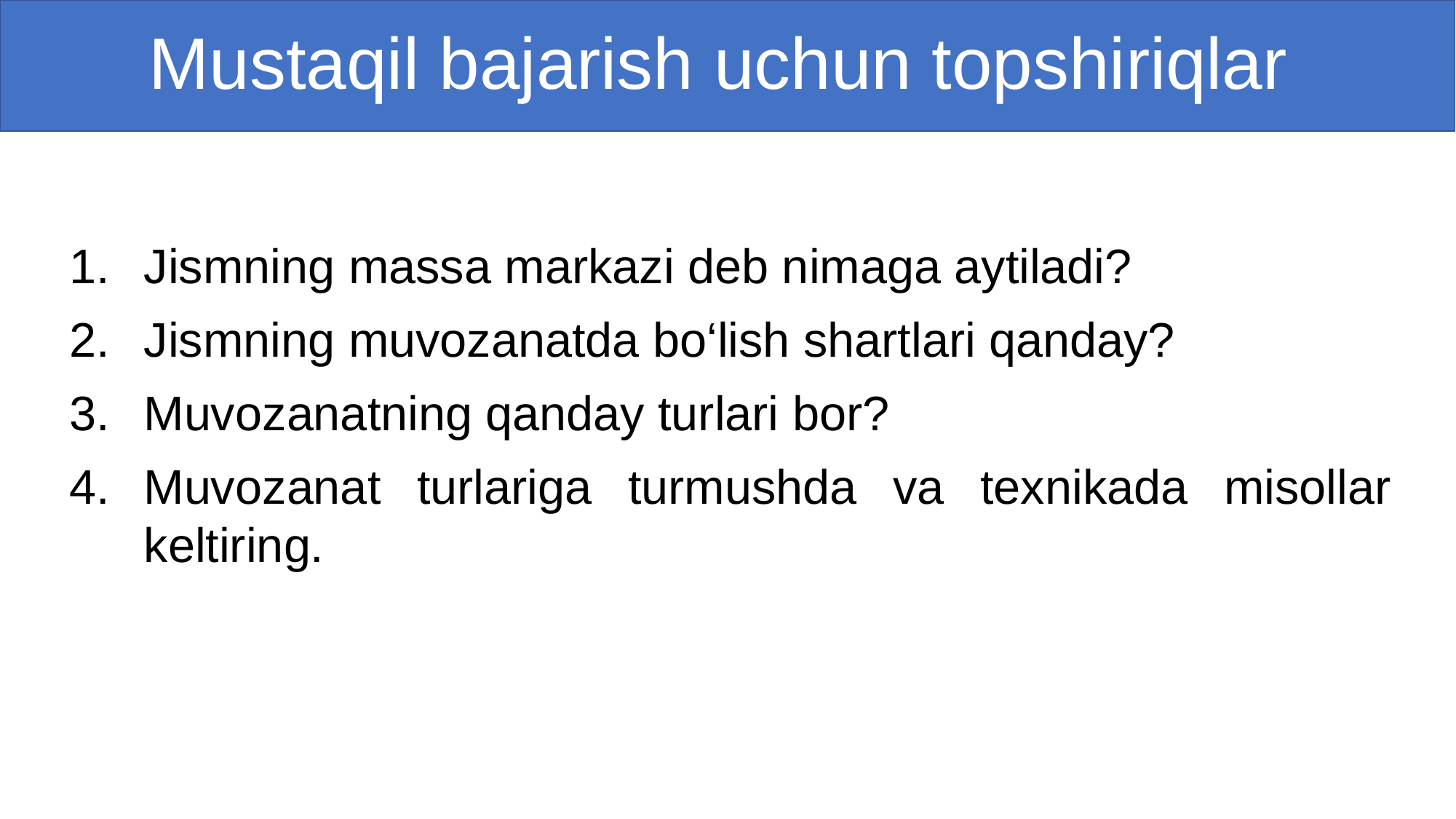

# Mustaqil bajarish uchun topshiriqlar
Jismning massa markazi deb nimaga aytiladi?
Jismning muvozanatda bo‘lish shartlari qanday?
Muvozanatning qanday turlari bor?
Muvozanat turlariga turmushda va texnikada misollar keltiring.